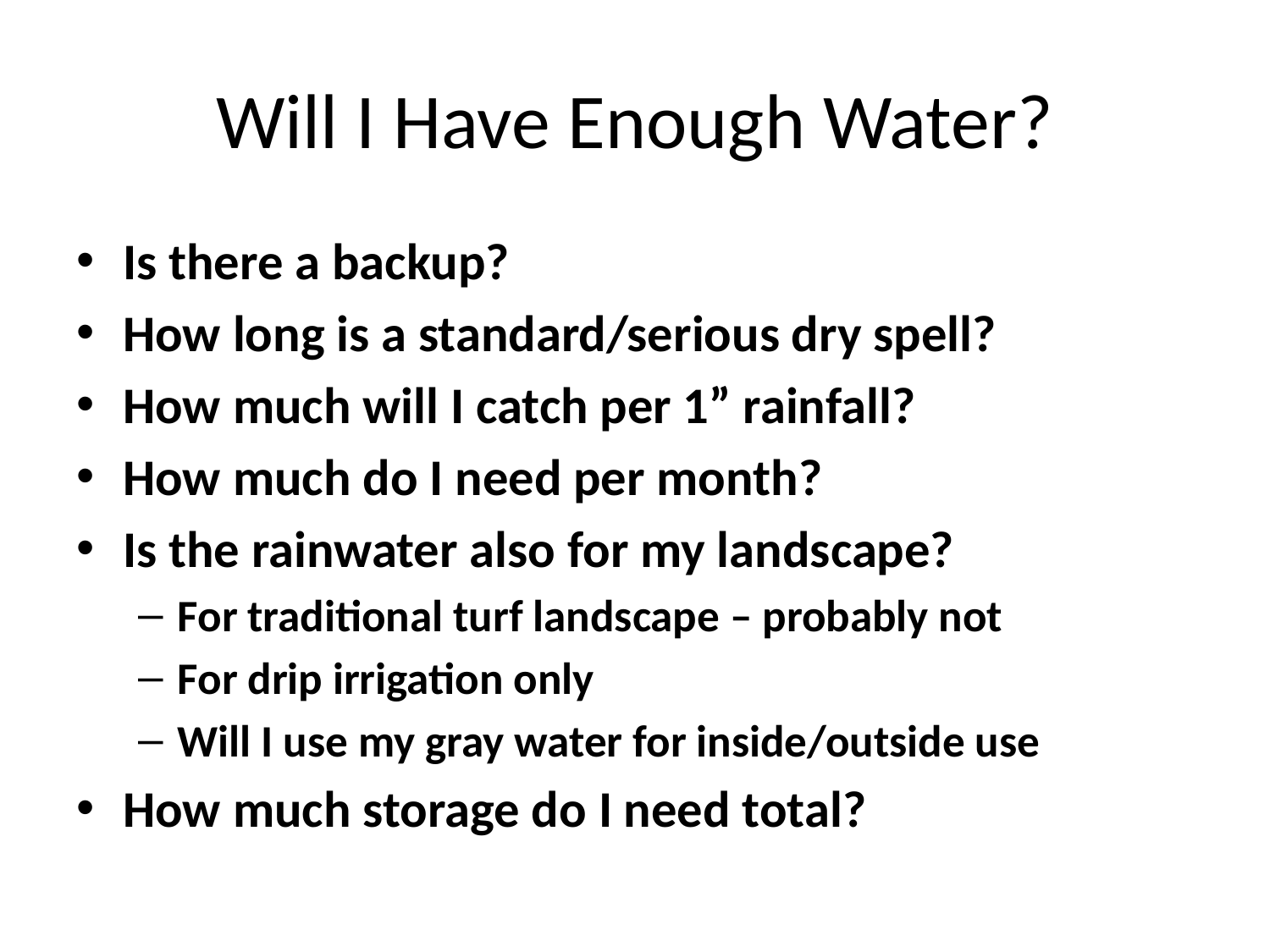

# Will I Have Enough Water?
Is there a backup?
How long is a standard/serious dry spell?
How much will I catch per 1” rainfall?
How much do I need per month?
Is the rainwater also for my landscape?
For traditional turf landscape – probably not
For drip irrigation only
Will I use my gray water for inside/outside use
How much storage do I need total?